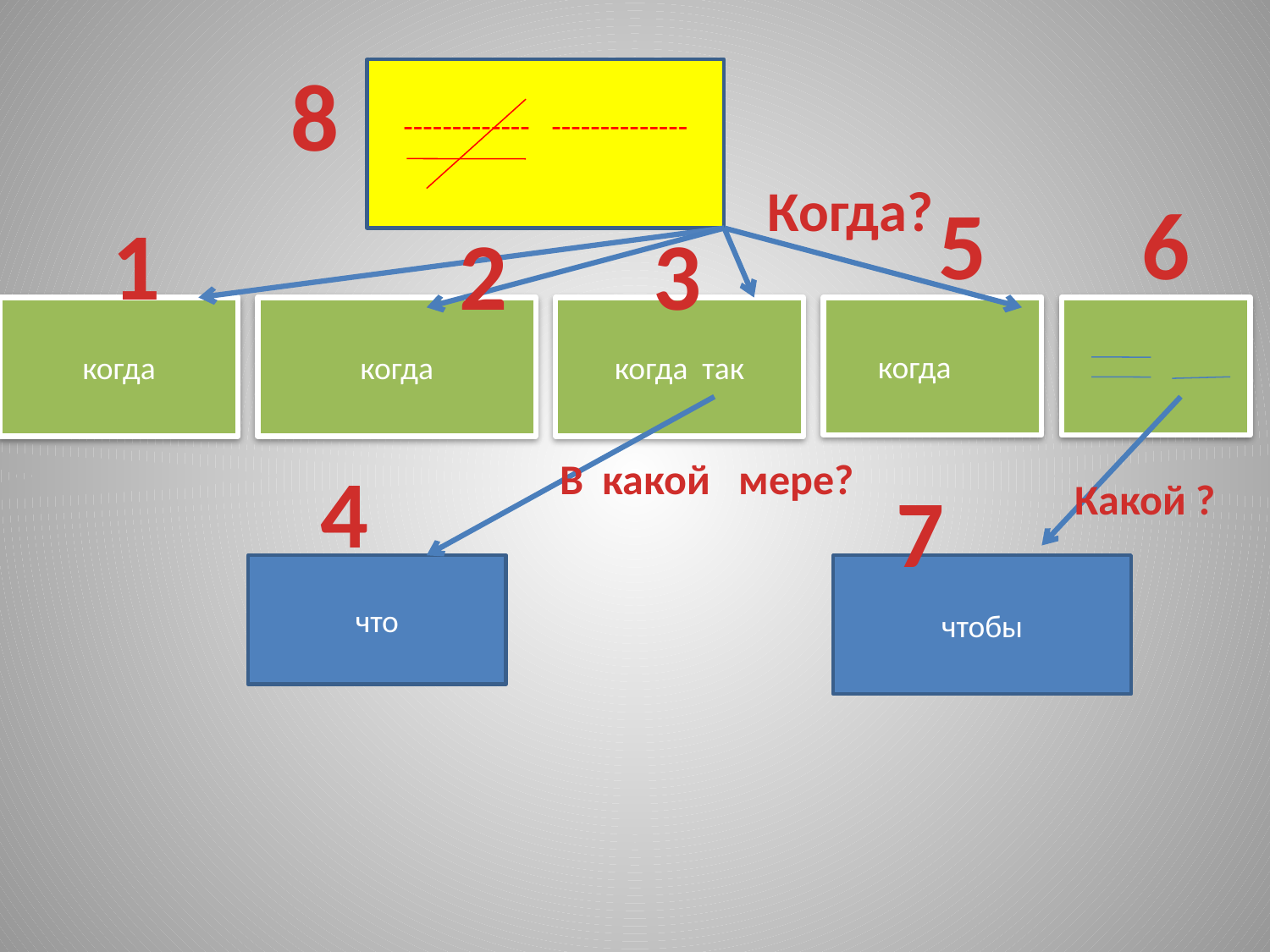

#
8
-------------   --------------

Когда?
5
6
1
2
3
когда
когда
когда  так
когда

4
В  какой   мере?
7
Какой ?
что
чтобы